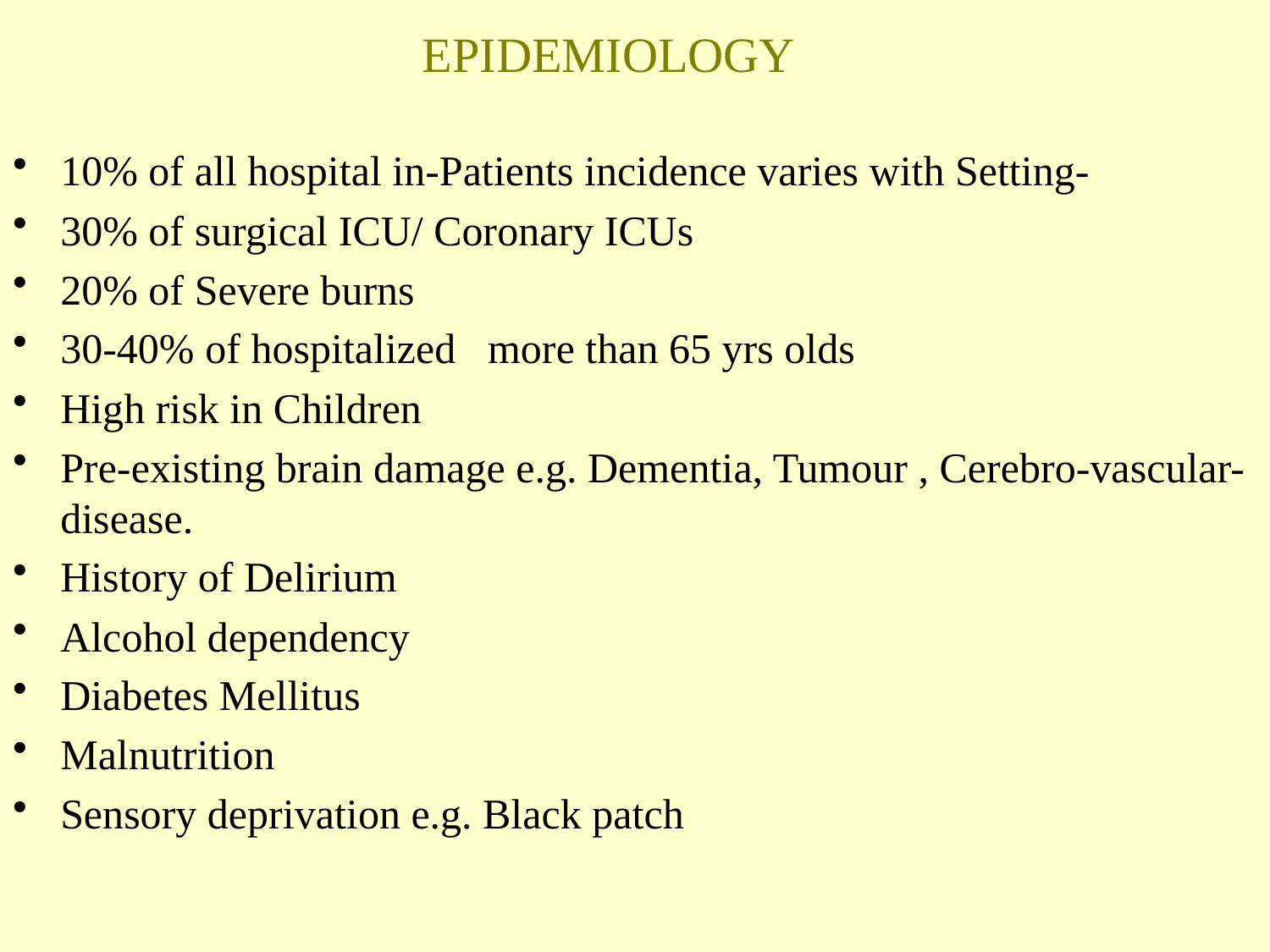

# EPIDEMIOLOGY
10% of all hospital in-Patients incidence varies with Setting-
30% of surgical ICU/ Coronary ICUs
20% of Severe burns
30-40% of hospitalized   more than 65 yrs olds
High risk in Children
Pre-existing brain damage e.g. Dementia, Tumour , Cerebro-vascular- disease.
History of Delirium
Alcohol dependency
Diabetes Mellitus
Malnutrition
Sensory deprivation e.g. Black patch